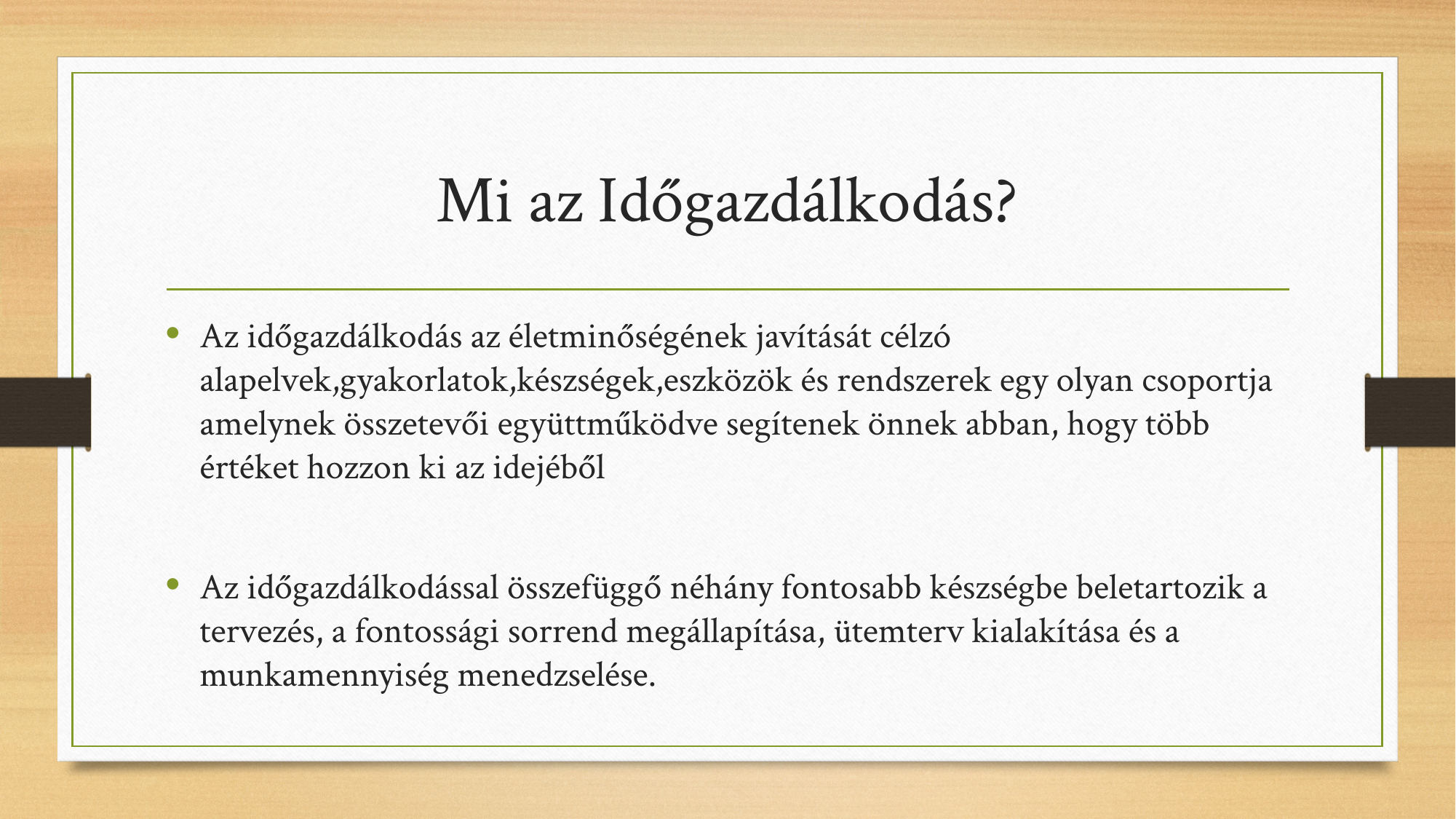

# Mi az Időgazdálkodás?
Az időgazdálkodás az életminőségének javítását célzó alapelvek,gyakorlatok,készségek,eszközök és rendszerek egy olyan csoportja amelynek összetevői együttműködve segítenek önnek abban, hogy több értéket hozzon ki az idejéből

Az időgazdálkodással összefüggő néhány fontosabb készségbe beletartozik a tervezés, a fontossági sorrend megállapítása, ütemterv kialakítása és a munkamennyiség menedzselése.